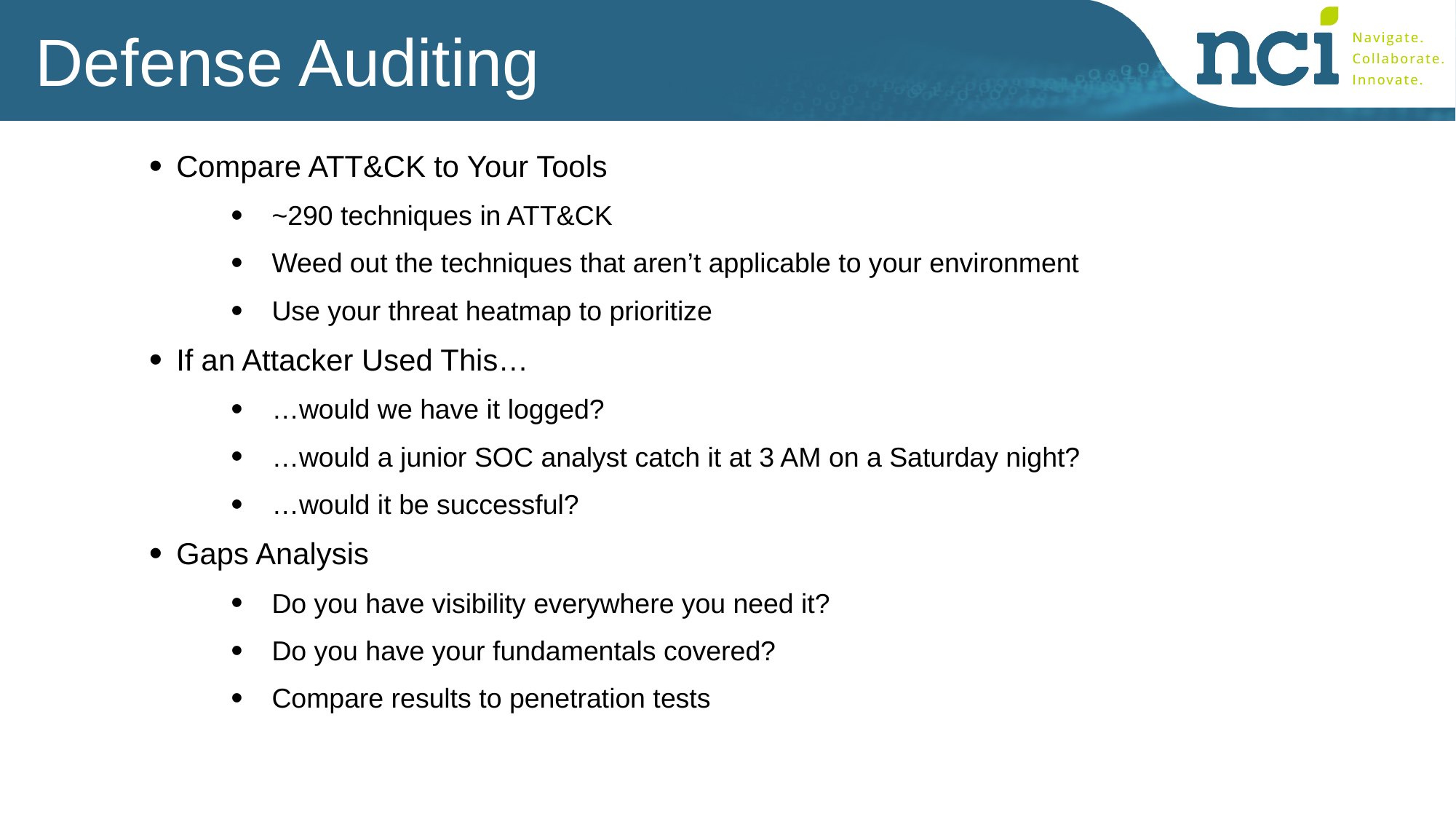

# Defense Auditing
Compare ATT&CK to Your Tools
~290 techniques in ATT&CK
Weed out the techniques that aren’t applicable to your environment
Use your threat heatmap to prioritize
If an Attacker Used This…
…would we have it logged?
…would a junior SOC analyst catch it at 3 AM on a Saturday night?
…would it be successful?
Gaps Analysis
Do you have visibility everywhere you need it?
Do you have your fundamentals covered?
Compare results to penetration tests